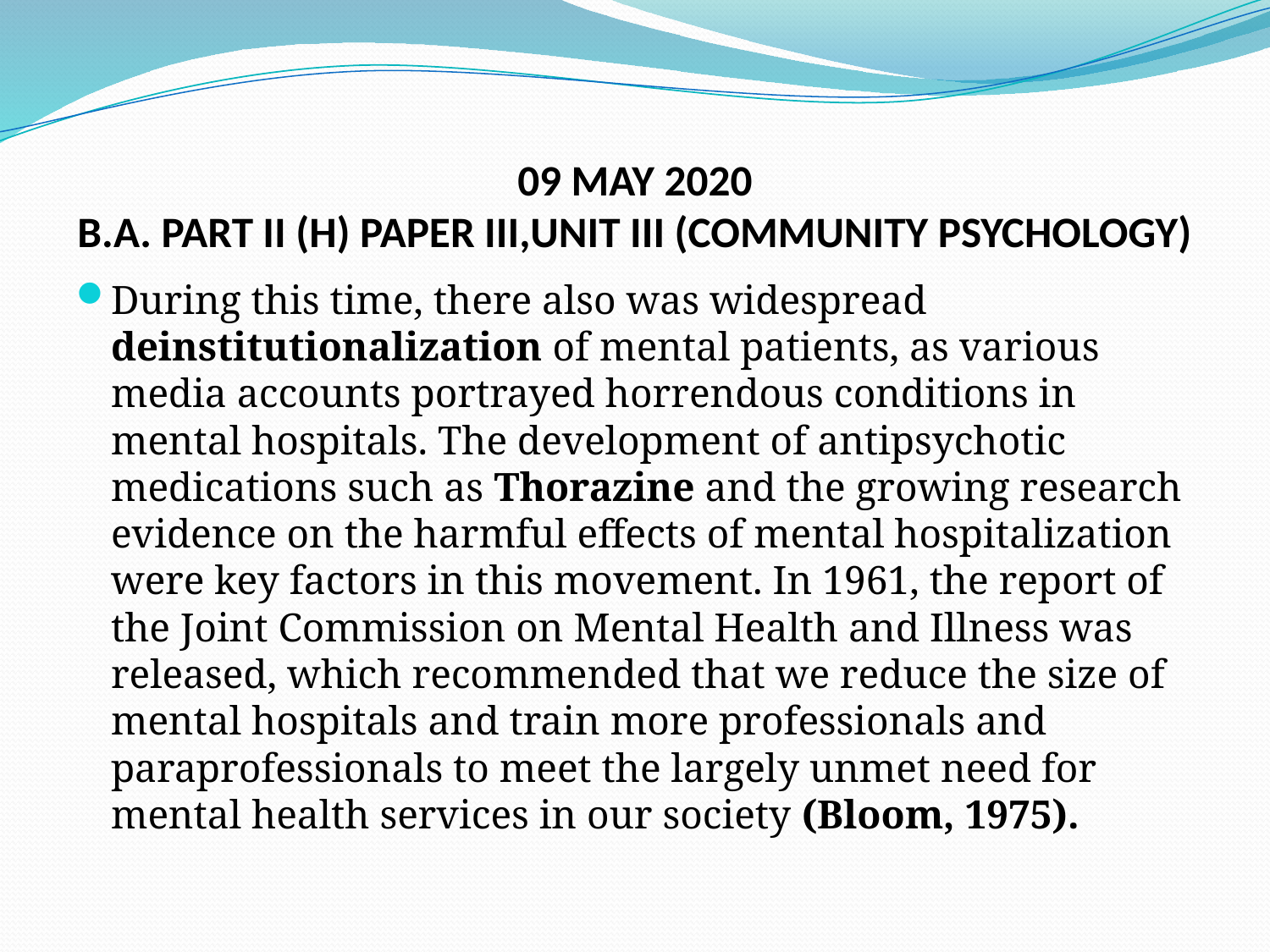

# 09 MAY 2020 B.A. PART II (H) PAPER III,UNIT III (COMMUNITY PSYCHOLOGY)
During this time, there also was widespread deinstitutionalization of mental patients, as various media accounts portrayed horrendous conditions in mental hospitals. The development of antipsychotic medications such as Thorazine and the growing research evidence on the harmful effects of mental hospitalization were key factors in this movement. In 1961, the report of the Joint Commission on Mental Health and Illness was released, which recommended that we reduce the size of mental hospitals and train more professionals and paraprofessionals to meet the largely unmet need for mental health services in our society (Bloom, 1975).